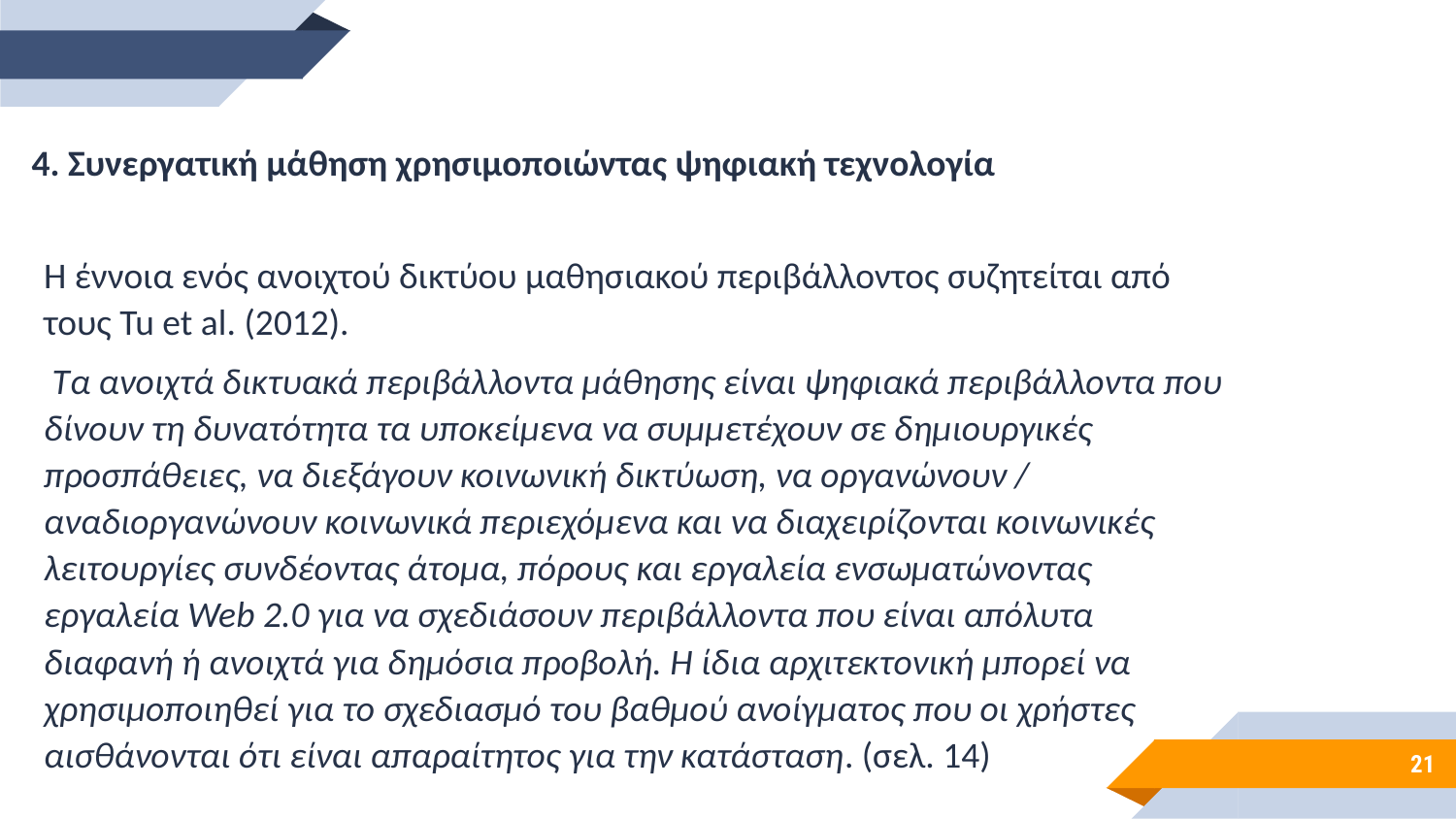

4. Συνεργατική μάθηση χρησιμοποιώντας ψηφιακή τεχνολογία

Η έννοια ενός ανοιχτού δικτύου μαθησιακού περιβάλλοντος συζητείται από τους Tu et al. (2012).
 Τα ανοιχτά δικτυακά περιβάλλοντα μάθησης είναι ψηφιακά περιβάλλοντα που δίνουν τη δυνατότητα τα υποκείμενα να συμμετέχουν σε δημιουργικές προσπάθειες, να διεξάγουν κοινωνική δικτύωση, να οργανώνουν / αναδιοργανώνουν κοινωνικά περιεχόμενα και να διαχειρίζονται κοινωνικές λειτουργίες συνδέοντας άτομα, πόρους και εργαλεία ενσωματώνοντας εργαλεία Web 2.0 για να σχεδιάσουν περιβάλλοντα που είναι απόλυτα διαφανή ή ανοιχτά για δημόσια προβολή. Η ίδια αρχιτεκτονική μπορεί να χρησιμοποιηθεί για το σχεδιασμό του βαθμού ανοίγματος που οι χρήστες αισθάνονται ότι είναι απαραίτητος για την κατάσταση. (σελ. 14)
21